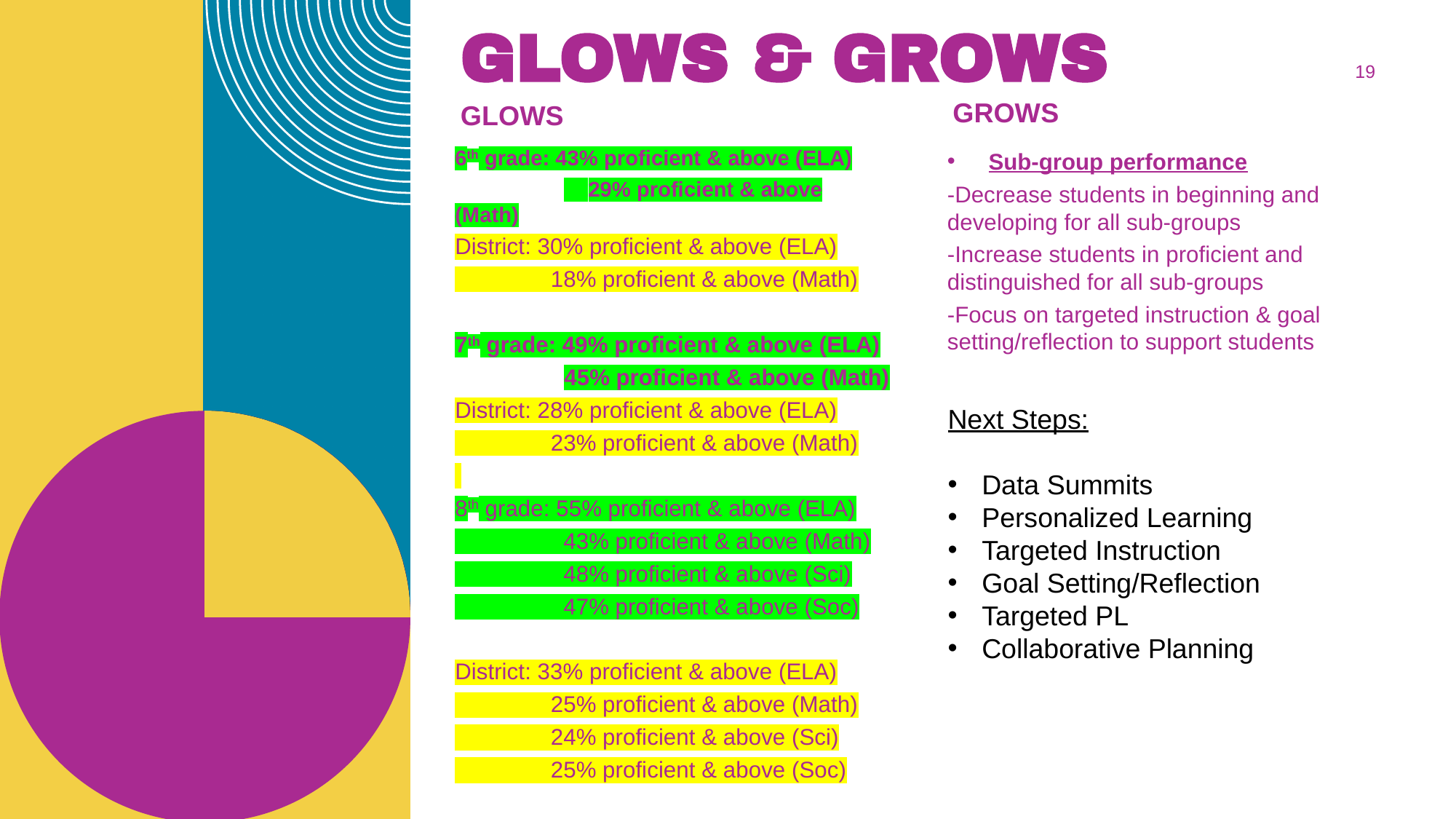

# Glows & Grows
19
Grows
Glows
6th grade: 43% proficient & above (ELA)
	    29% proficient & above (Math)
District: 30% proficient & above (ELA)
               18% proficient & above (Math)

7th grade: 49% proficient & above (ELA)
	45% proficient & above (Math)
District: 28% proficient & above (ELA)
               23% proficient & above (Math)

8th grade: 55% proficient & above (ELA)
                 43% proficient & above (Math)
                 48% proficient & above (Sci)
                 47% proficient & above (Soc)

District: 33% proficient & above (ELA)
               25% proficient & above (Math)
               24% proficient & above (Sci)
               25% proficient & above (Soc)
Sub-group performance
-Decrease students in beginning and developing for all sub-groups
-Increase students in proficient and distinguished for all sub-groups
-Focus on targeted instruction & goal setting/reflection to support students
Next Steps:

Data Summits
Personalized Learning
Targeted Instruction
Goal Setting/Reflection
Targeted PL
Collaborative Planning